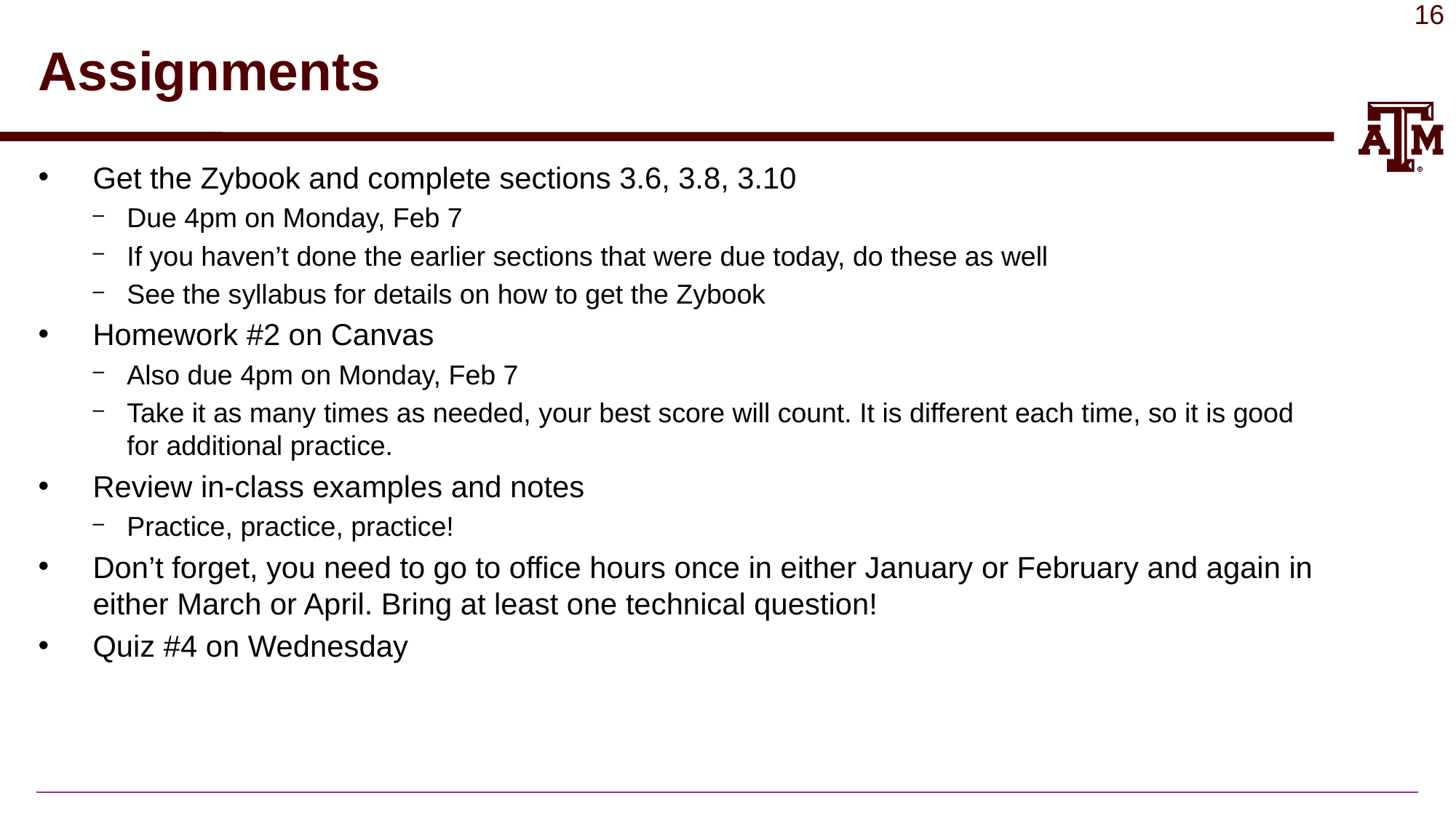

# Assignments
Get the Zybook and complete sections 3.6, 3.8, 3.10
Due 4pm on Monday, Feb 7
If you haven’t done the earlier sections that were due today, do these as well
See the syllabus for details on how to get the Zybook
Homework #2 on Canvas
Also due 4pm on Monday, Feb 7
Take it as many times as needed, your best score will count. It is different each time, so it is good for additional practice.
Review in-class examples and notes
Practice, practice, practice!
Don’t forget, you need to go to office hours once in either January or February and again in either March or April. Bring at least one technical question!
Quiz #4 on Wednesday